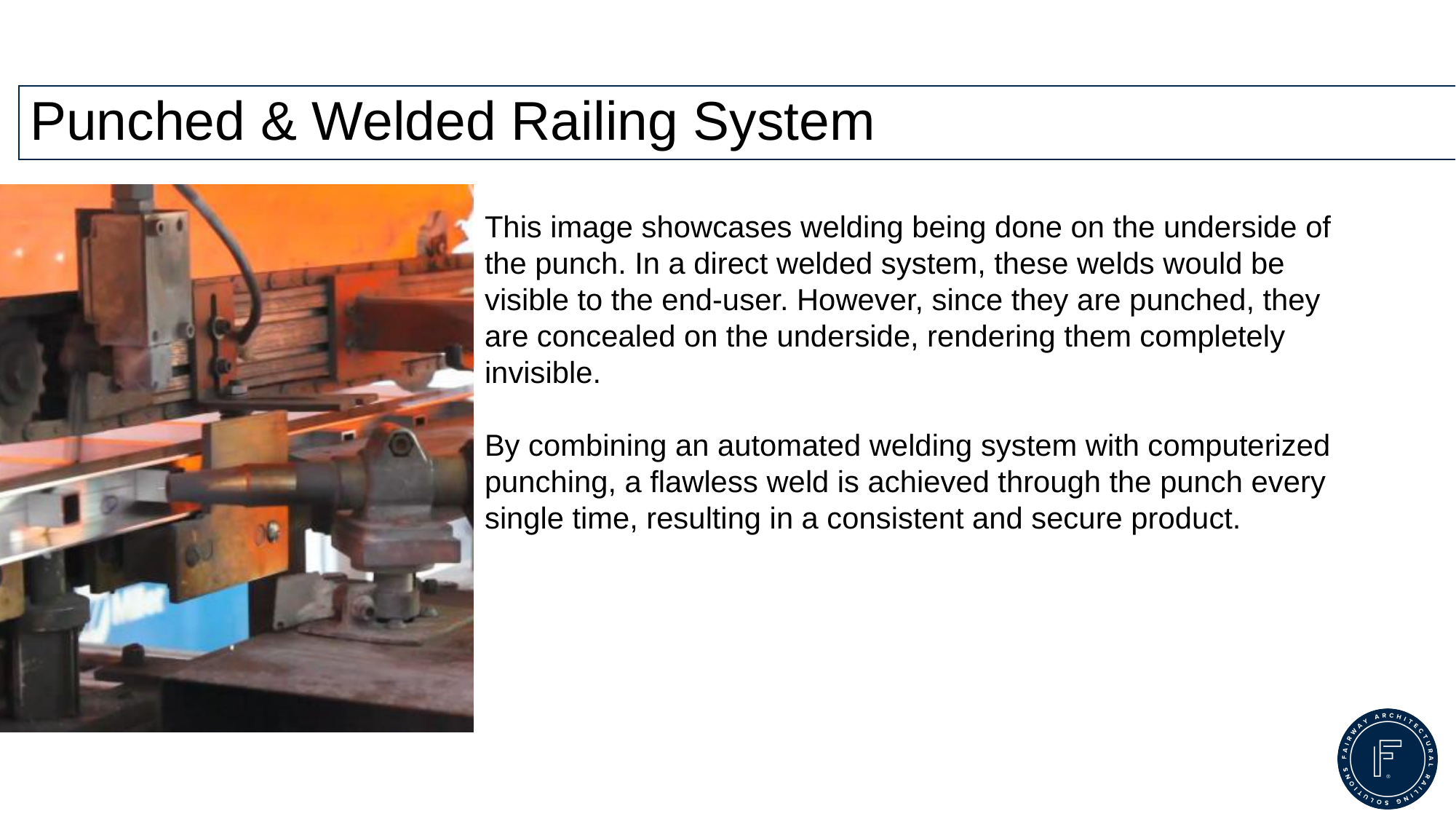

# Punched & Welded Railing System

This image showcases welding being done on the underside of the punch. In a direct welded system, these welds would be visible to the end-user. However, since they are punched, they are concealed on the underside, rendering them completely invisible.

By combining an automated welding system with computerized punching, a flawless weld is achieved through the punch every single time, resulting in a consistent and secure product.